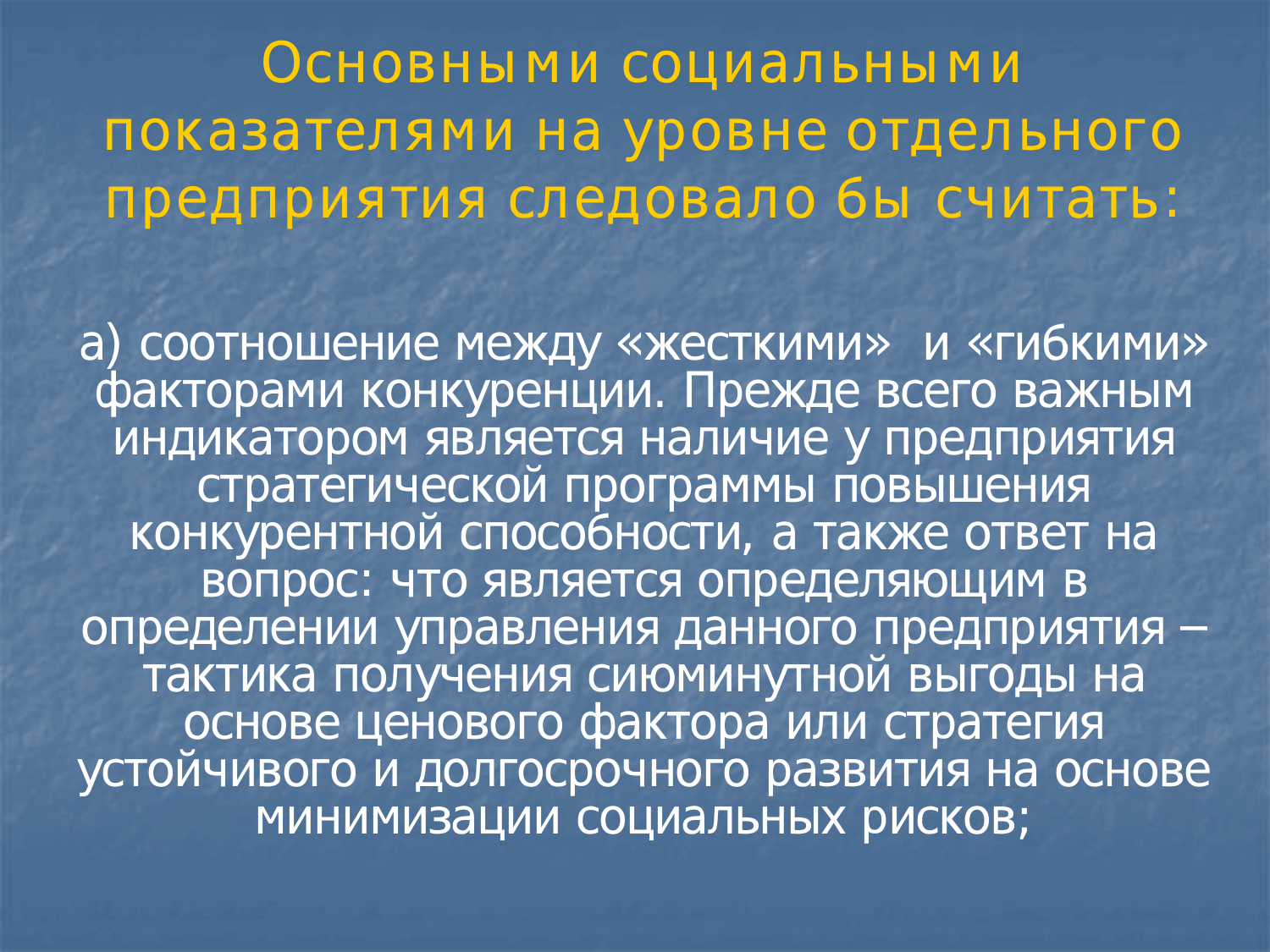

# Основными социальными показателями на уровне отдельного предприятия следовало бы считать:
а) соотношение между «жесткими»  и «гибкими» факторами конкуренции. Прежде всего важным индикатором является наличие у предприятия стратегической программы повышения конкурентной способности, а также ответ на вопрос: что является определяющим в определении управления данного предприятия – тактика получения сиюминутной выгоды на основе ценового фактора или стратегия устойчивого и долгосрочного развития на основе минимизации социальных рисков;